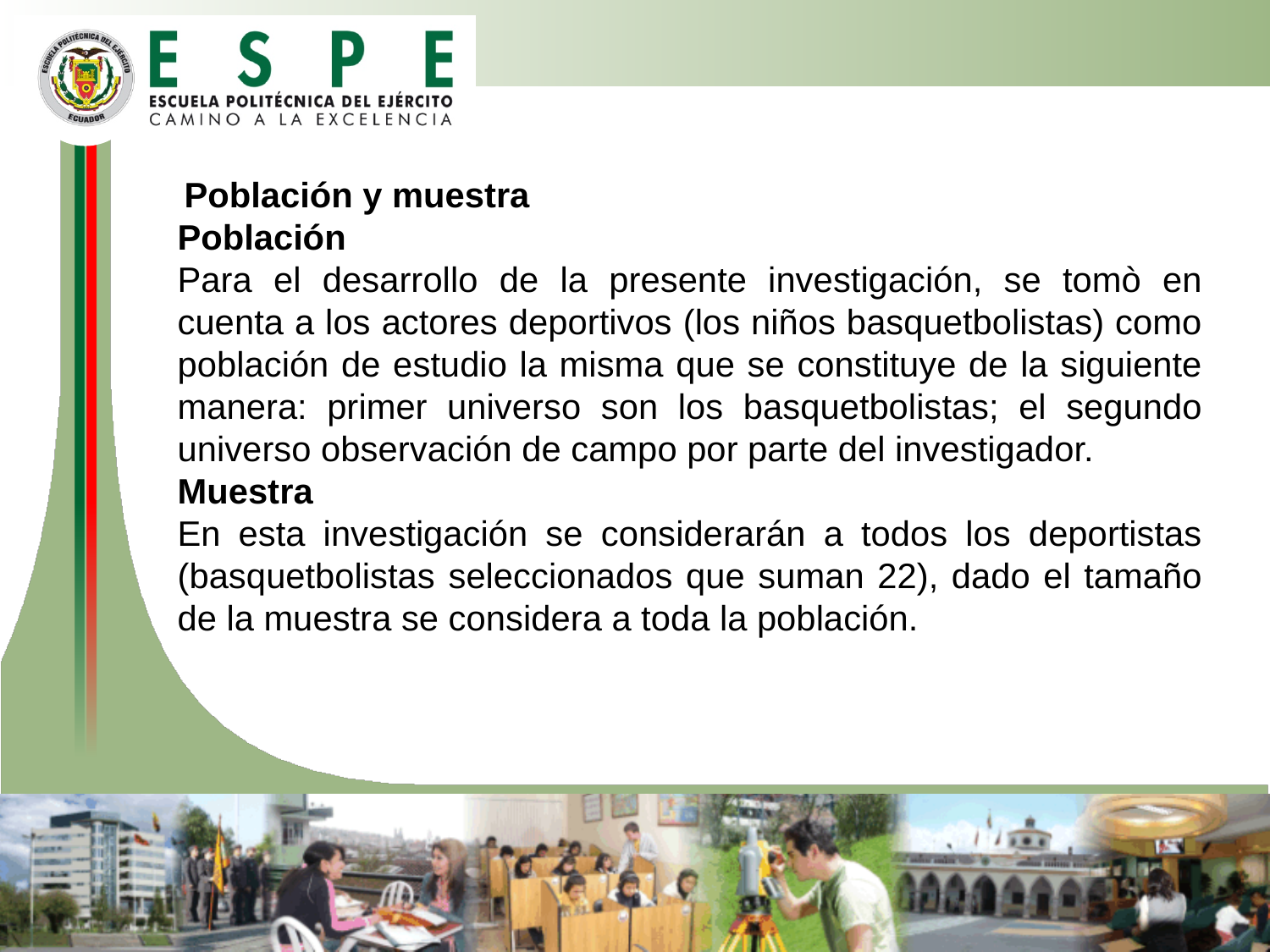

Población y muestra
Población
Para el desarrollo de la presente investigación, se tomò en cuenta a los actores deportivos (los niños basquetbolistas) como población de estudio la misma que se constituye de la siguiente manera: primer universo son los basquetbolistas; el segundo universo observación de campo por parte del investigador.
Muestra
En esta investigación se considerarán a todos los deportistas (basquetbolistas seleccionados que suman 22), dado el tamaño de la muestra se considera a toda la población.